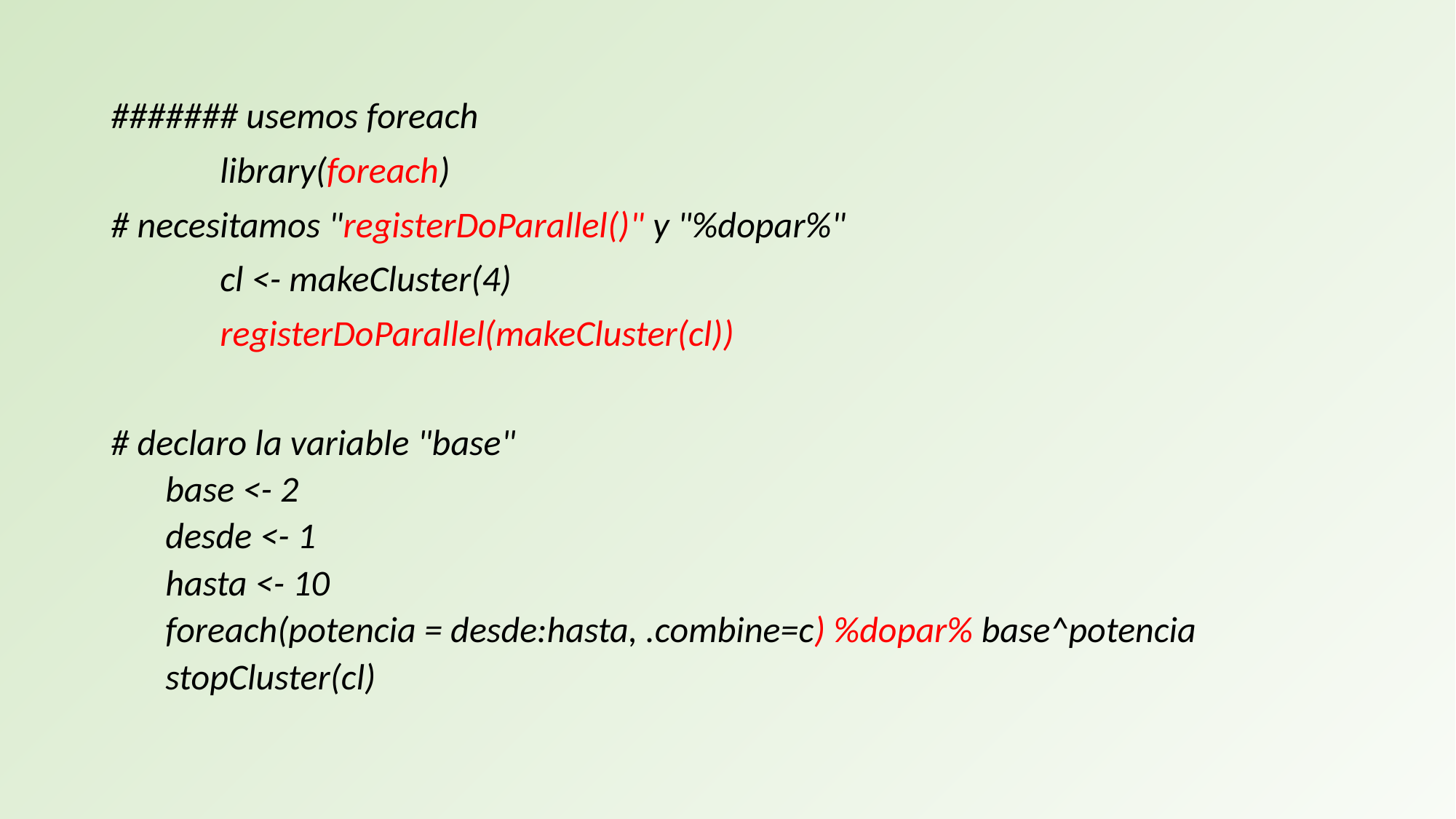

####### usemos foreach
	library(foreach)
# necesitamos "registerDoParallel()" y "%dopar%"
	cl <- makeCluster(4)
	registerDoParallel(makeCluster(cl))

# declaro la variable "base"
base <- 2
desde <- 1
hasta <- 10
foreach(potencia = desde:hasta, .combine=c) %dopar% base^potencia
stopCluster(cl)